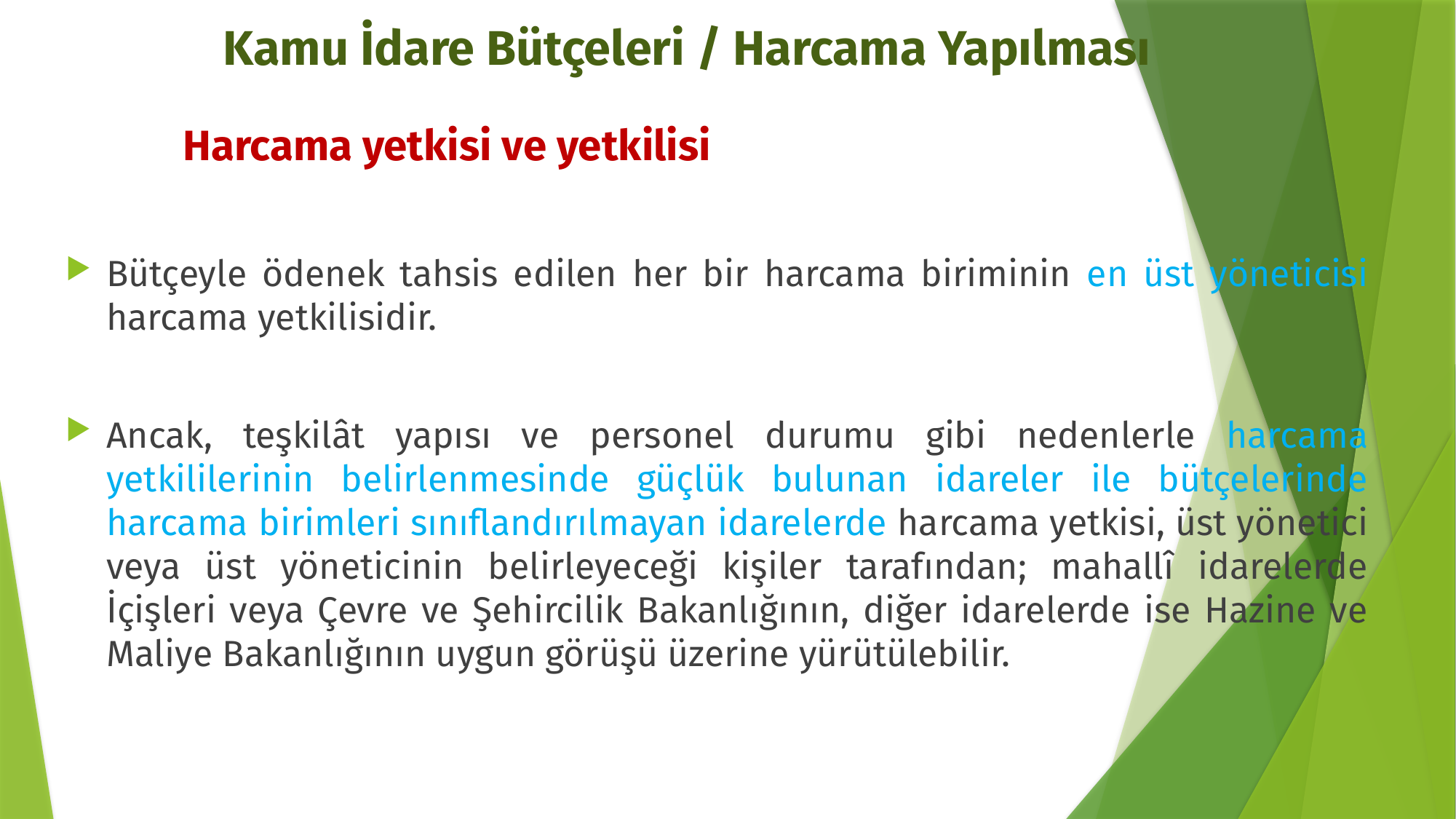

# Kamu İdare Bütçeleri / Harcama Yapılması
	 Harcama yetkisi ve yetkilisi

Bütçeyle ödenek tahsis edilen her bir harcama biriminin en üst yöneticisi harcama yetkilisidir.

Ancak, teşkilât yapısı ve personel durumu gibi nedenlerle harcama yetkililerinin belirlenmesinde güçlük bulunan idareler ile bütçelerinde harcama birimleri sınıflandırılmayan idarelerde harcama yetkisi, üst yönetici veya üst yöneticinin belirleyeceği kişiler tarafından; mahallî idarelerde İçişleri veya Çevre ve Şehircilik Bakanlığının, diğer idarelerde ise Hazine ve Maliye Bakanlığının uygun görüşü üzerine yürütülebilir.